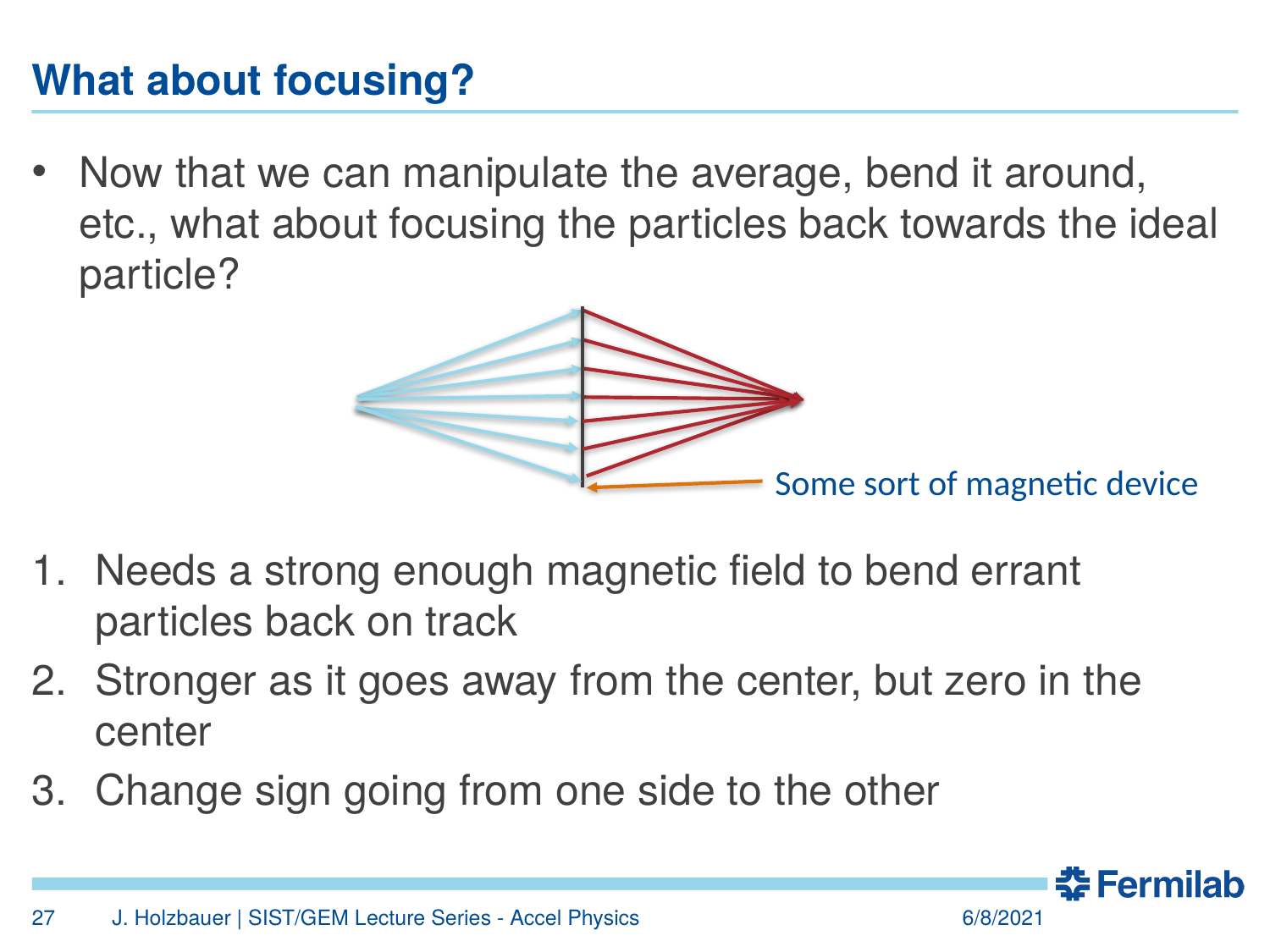

# What about focusing?
Now that we can manipulate the average, bend it around, etc., what about focusing the particles back towards the ideal particle?

Needs a strong enough magnetic field to bend errant particles back on track
Stronger as it goes away from the center, but zero in the center
Change sign going from one side to the other

Some sort of magnetic device
27
J. Holzbauer | SIST/GEM Lecture Series - Accel Physics
6/8/2021